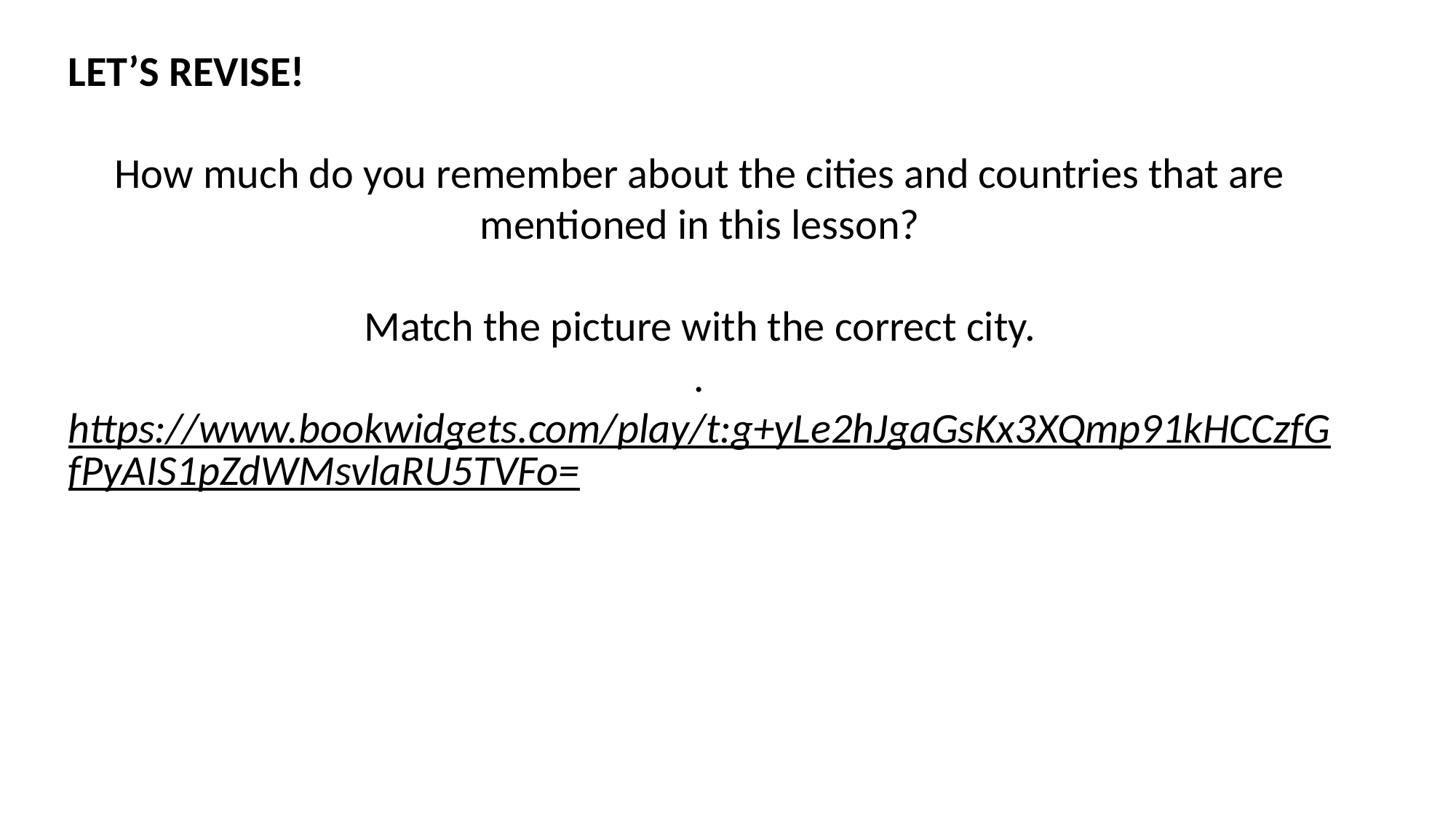

LET’S REVISE!

How much do you remember about the cities and countries that are mentioned in this lesson?

Match the picture with the correct city.
.
https://www.bookwidgets.com/play/t:g+yLe2hJgaGsKx3XQmp91kHCCzfGfPyAIS1pZdWMsvlaRU5TVFo=